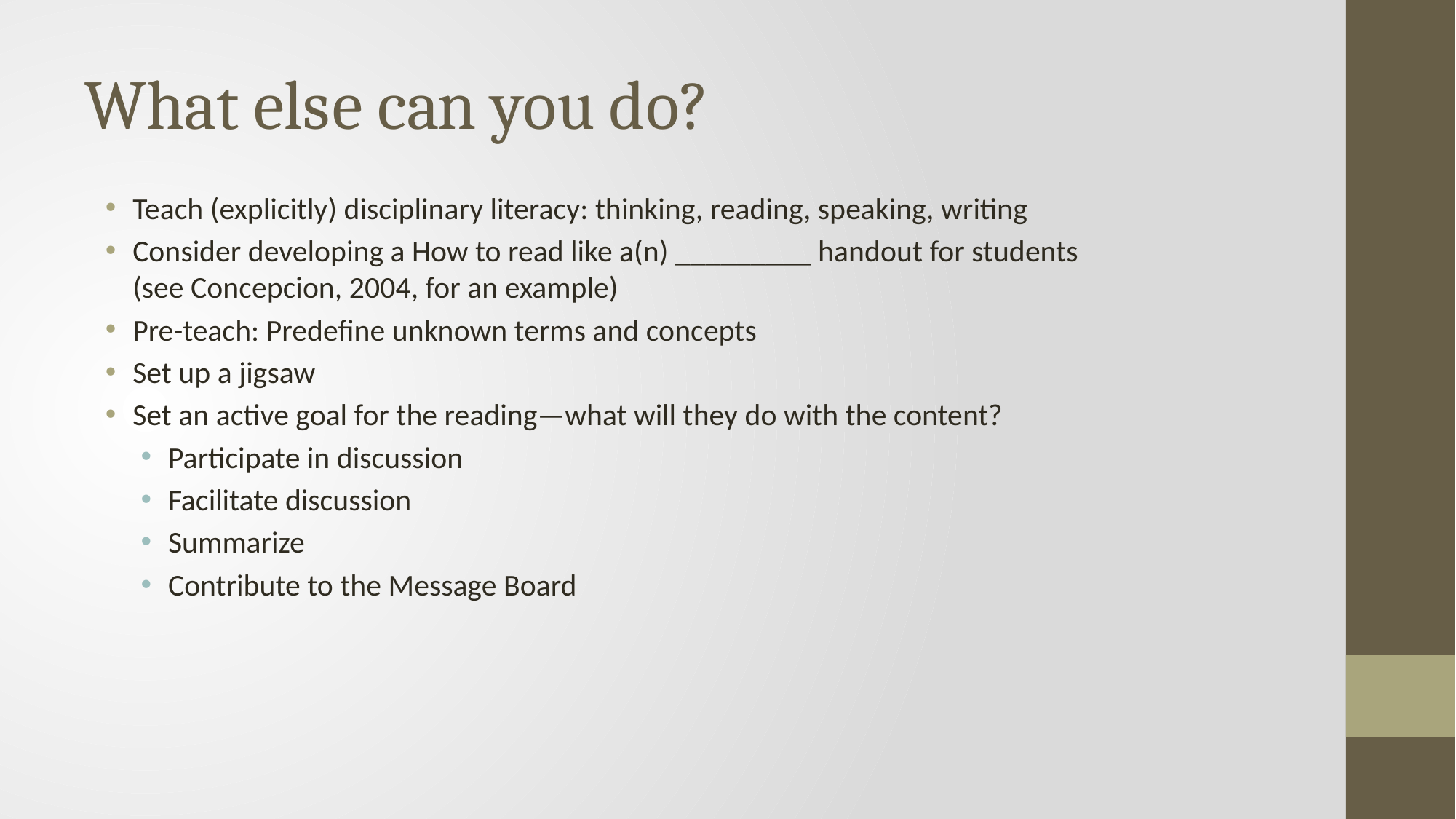

# What else can you do?
Teach (explicitly) disciplinary literacy: thinking, reading, speaking, writing
Consider developing a How to read like a(n) _________ handout for students (see Concepcion, 2004, for an example)
Pre-teach: Predefine unknown terms and concepts
Set up a jigsaw
Set an active goal for the reading—what will they do with the content?
Participate in discussion
Facilitate discussion
Summarize
Contribute to the Message Board